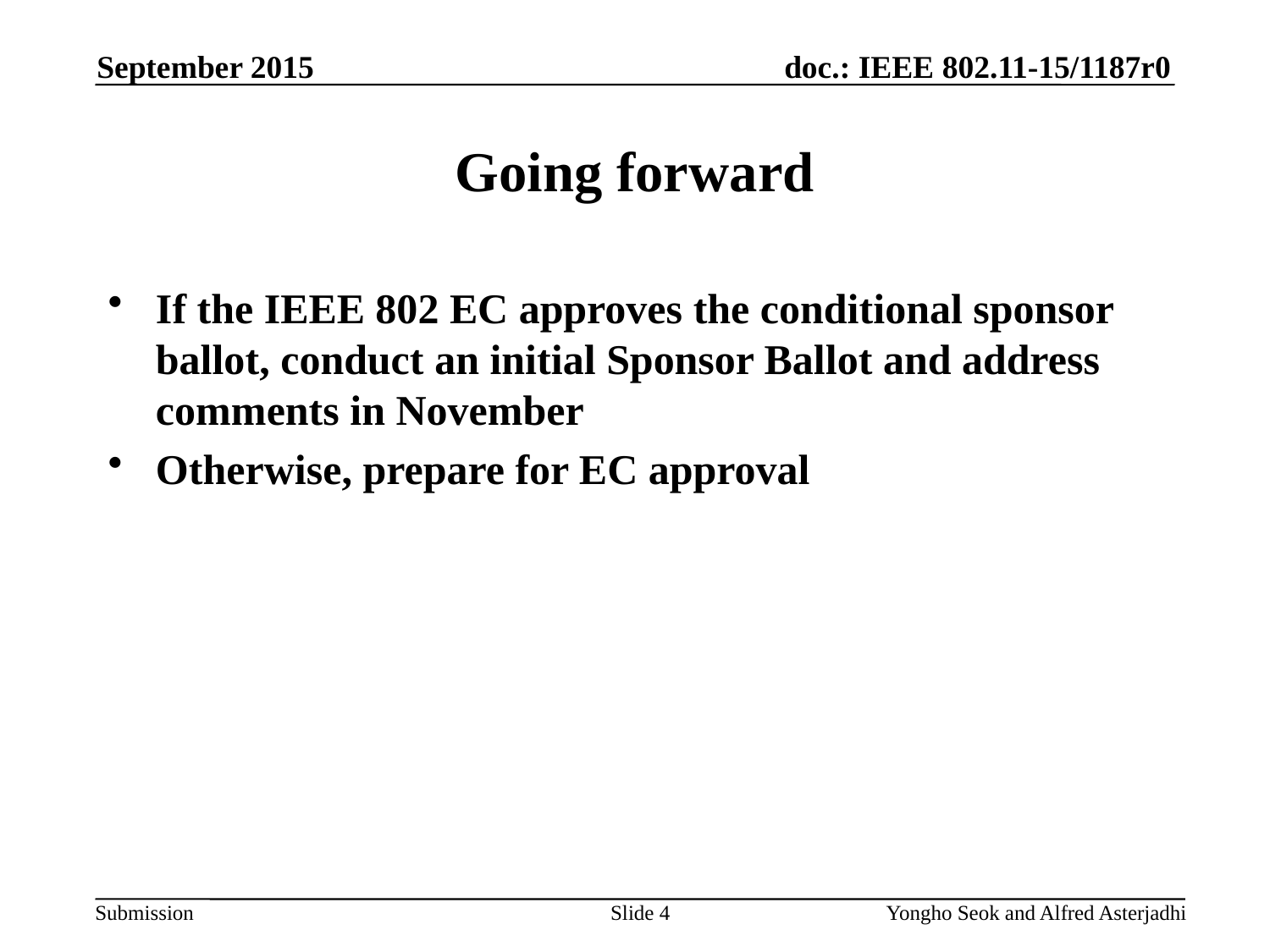

September 2015
# Going forward
If the IEEE 802 EC approves the conditional sponsor ballot, conduct an initial Sponsor Ballot and address comments in November
Otherwise, prepare for EC approval

Slide 4
Yongho Seok and Alfred Asterjadhi